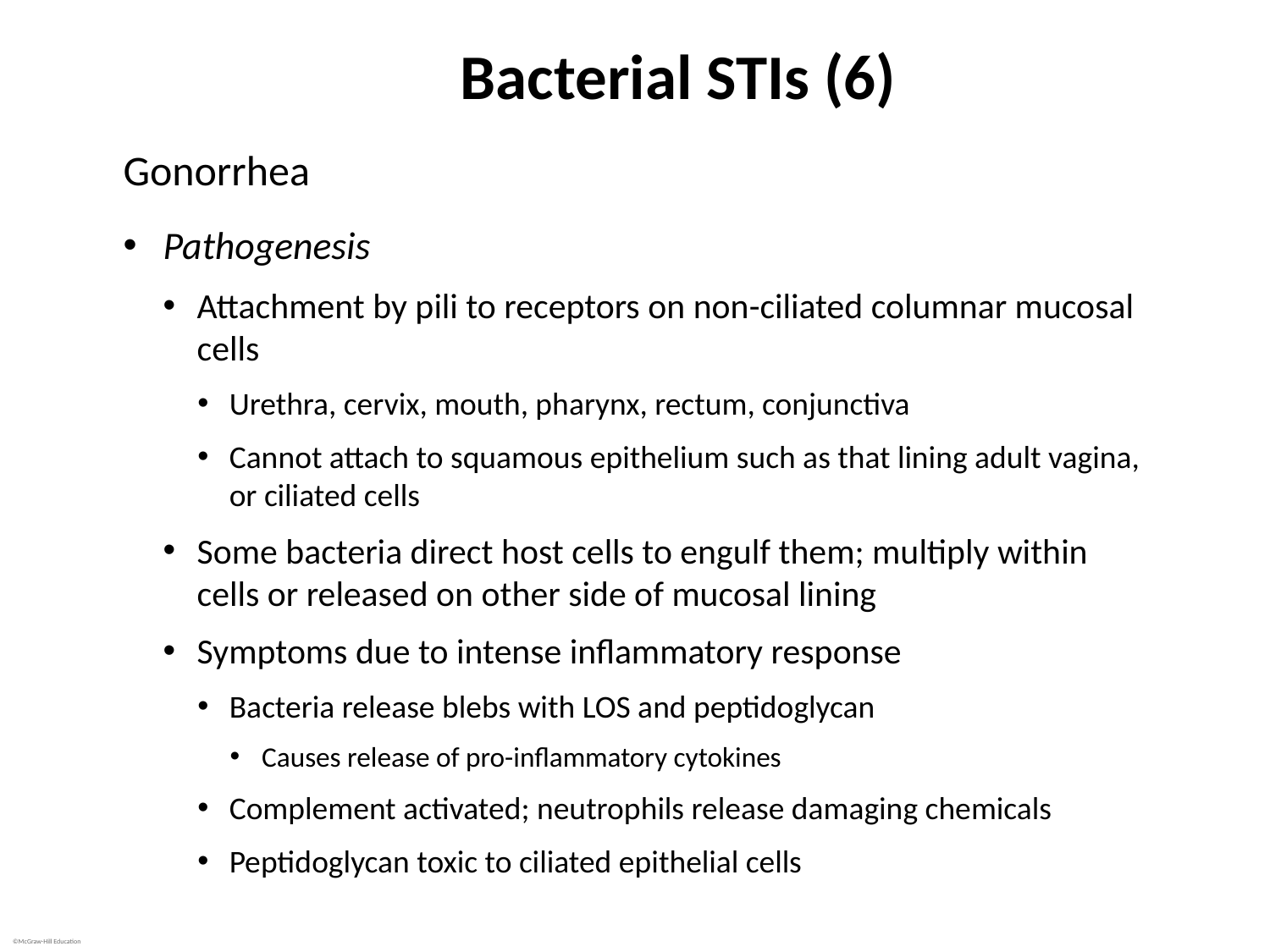

# Bacterial STIs (6)
Gonorrhea
Pathogenesis
Attachment by pili to receptors on non-ciliated columnar mucosal cells
Urethra, cervix, mouth, pharynx, rectum, conjunctiva
Cannot attach to squamous epithelium such as that lining adult vagina, or ciliated cells
Some bacteria direct host cells to engulf them; multiply within cells or released on other side of mucosal lining
Symptoms due to intense inflammatory response
Bacteria release blebs with LOS and peptidoglycan
Causes release of pro-inflammatory cytokines
Complement activated; neutrophils release damaging chemicals
Peptidoglycan toxic to ciliated epithelial cells